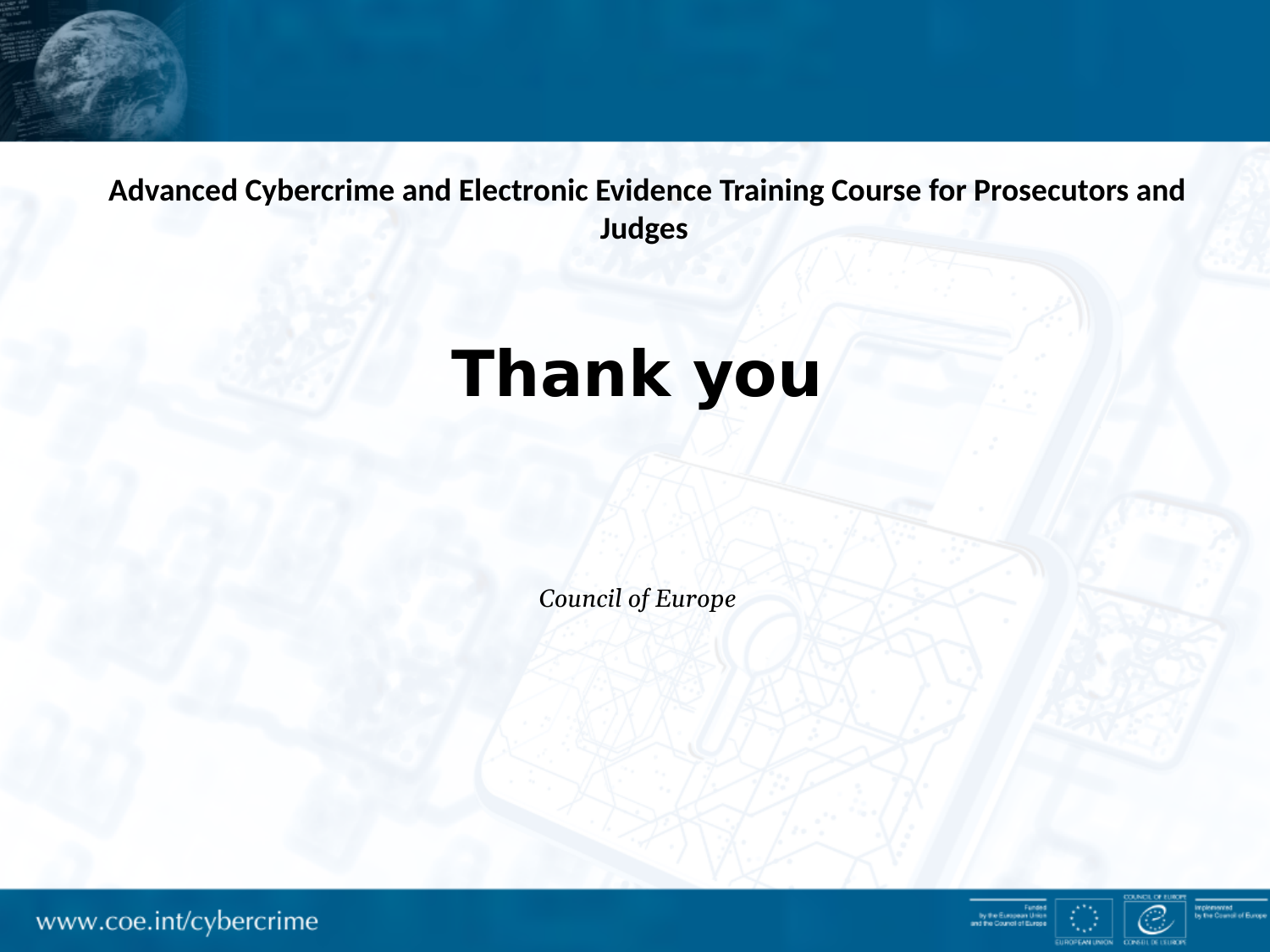

Advanced Cybercrime and Electronic Evidence Training Course for Prosecutors and Judges
Thank you

Council of Europe